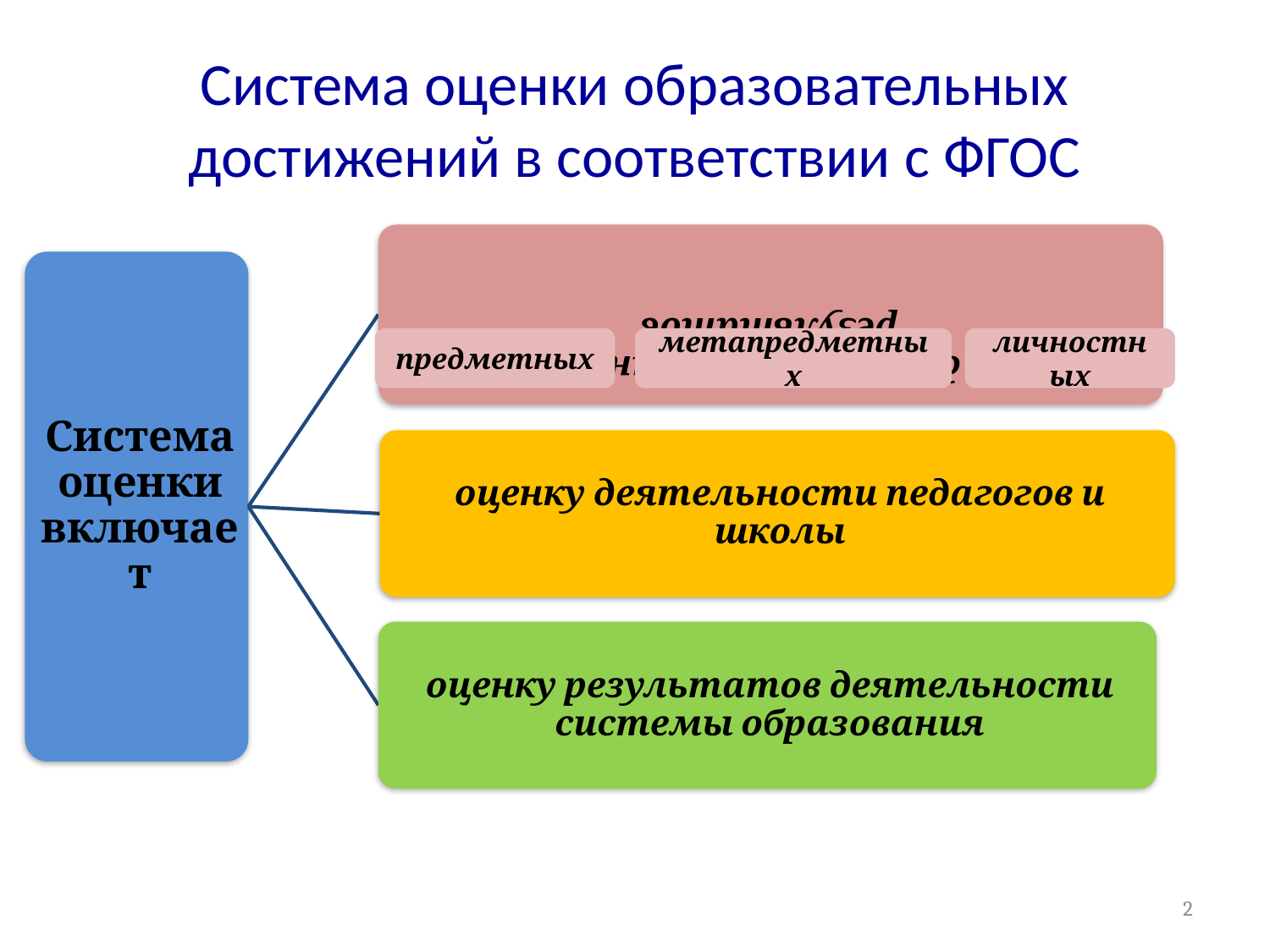

# Система оценки образовательных достижений в соответствии с ФГОС
Система оценки включает

оценку достижения планируемых результатов

оценку деятельности педагогов и школы

оценку результатов деятельности системы образования
предметных
метапредметных
личностных
2